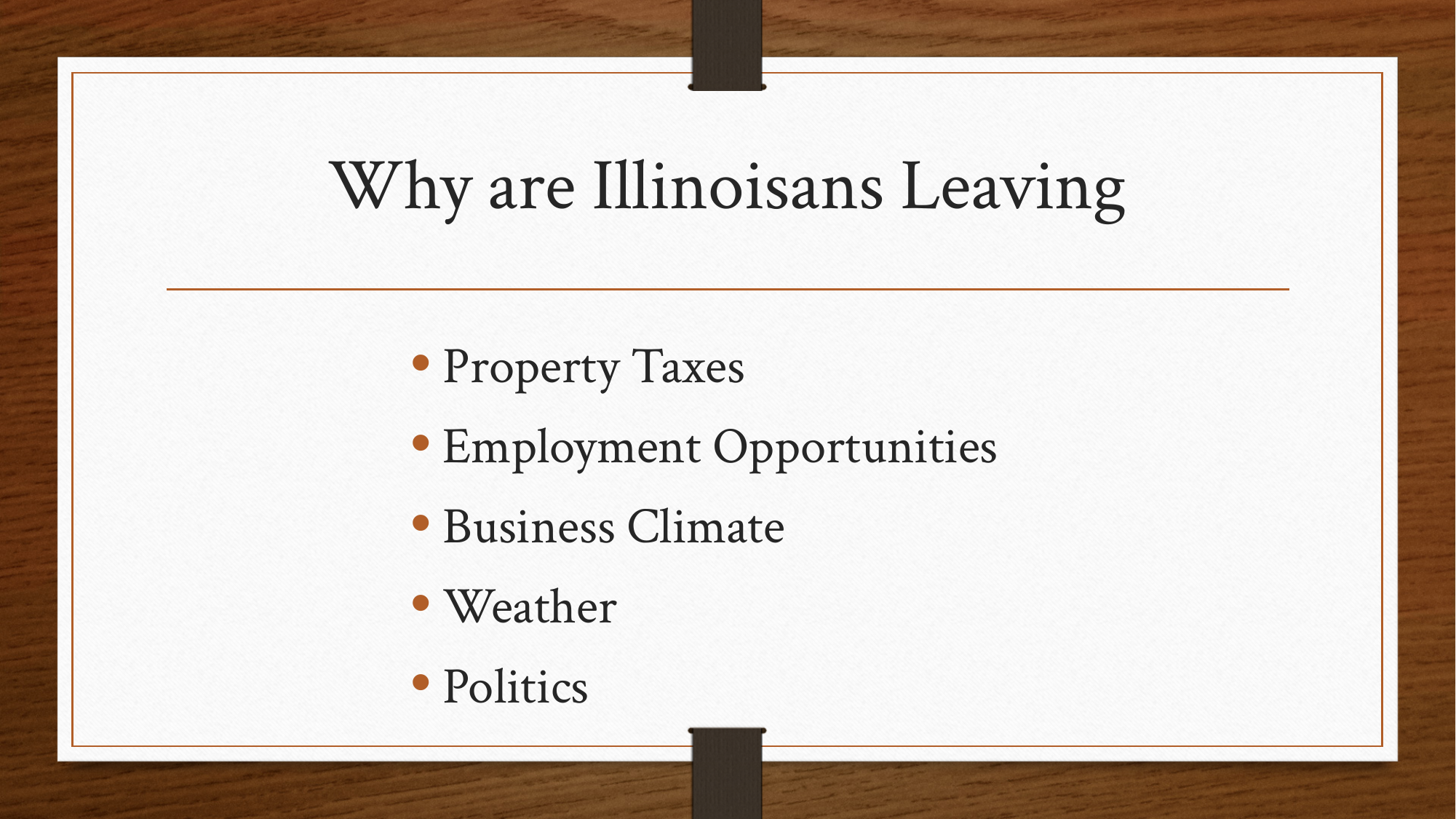

# Why are Illinoisans Leaving
Property Taxes
Employment Opportunities
Business Climate
Weather
Politics